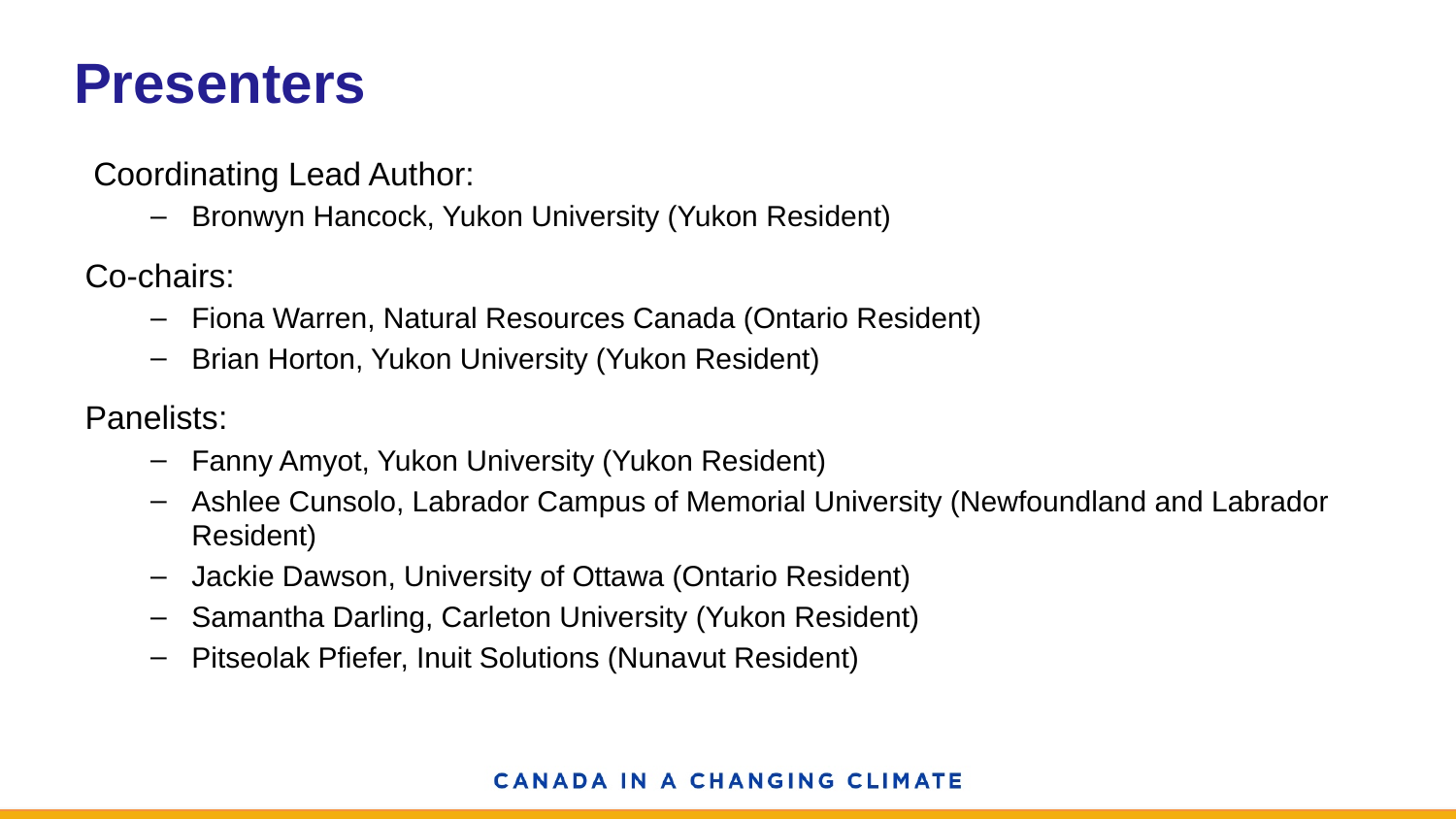

Presenters
Coordinating Lead Author:
Bronwyn Hancock, Yukon University (Yukon Resident)
Co-chairs:
Fiona Warren, Natural Resources Canada (Ontario Resident)
Brian Horton, Yukon University (Yukon Resident)
Panelists:
Fanny Amyot, Yukon University (Yukon Resident)
Ashlee Cunsolo, Labrador Campus of Memorial University (Newfoundland and Labrador Resident)
Jackie Dawson, University of Ottawa (Ontario Resident)
Samantha Darling, Carleton University (Yukon Resident)
Pitseolak Pfiefer, Inuit Solutions (Nunavut Resident)